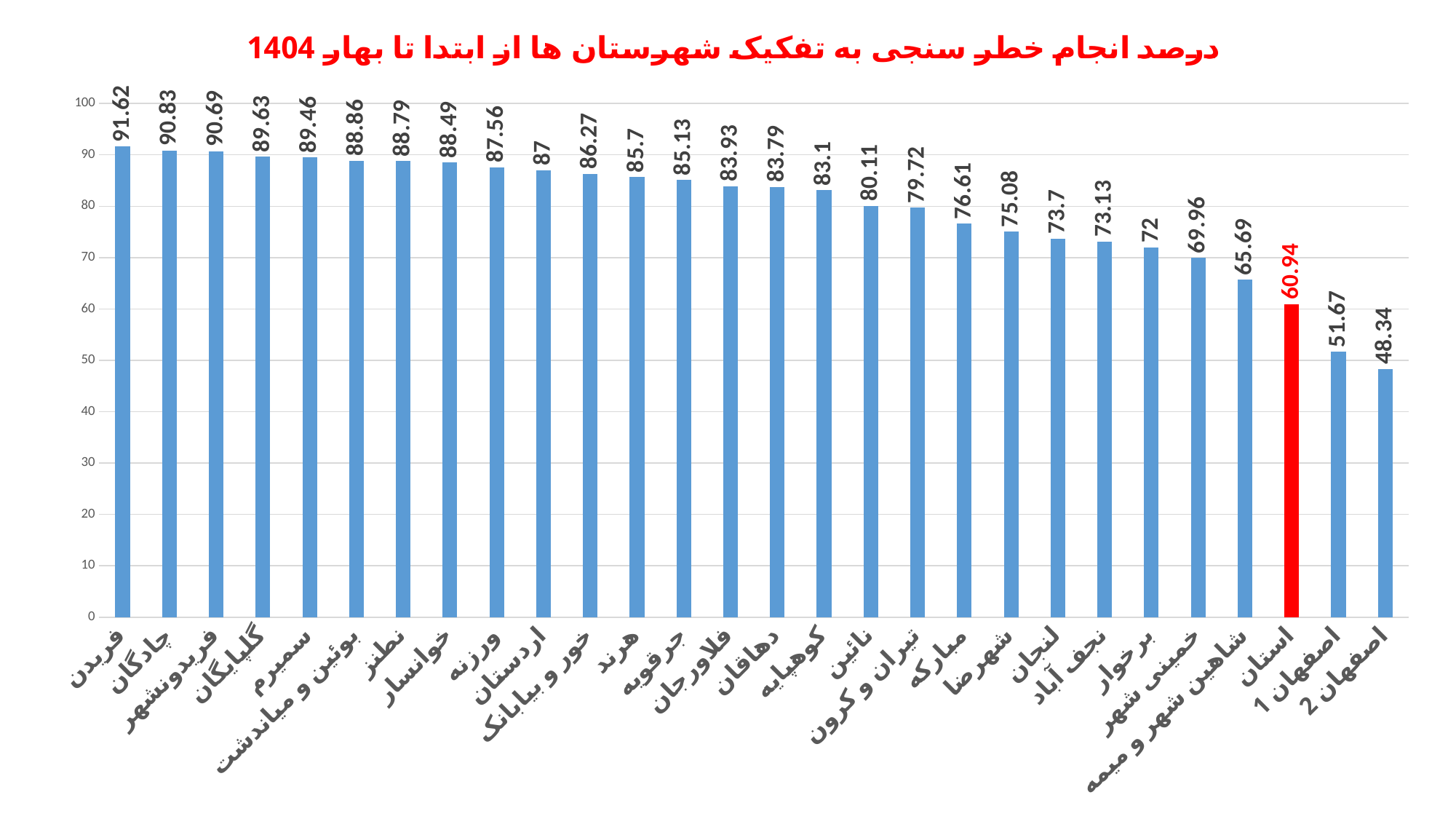

### Chart: درصد انجام خطر سنجی به تفکیک شهرستان ها از ابتدا تا بهار 1404

| Category | درصد انجام خطر سنجی از ابتدای برنامه تا کنون |
|---|---|
| فریدن | 91.62 |
| چادگان | 90.83 |
| فریدونشهر | 90.69 |
| گلپایگان | 89.63 |
| سمیرم | 89.46 |
| بوئین و میاندشت | 88.86 |
| نطنز | 88.79 |
| خوانسار | 88.49 |
| ورزنه | 87.56 |
| اردستان | 87.0 |
| خور و بیابانک | 86.27 |
| هرند | 85.7 |
| جرقویه | 85.13 |
| فلاورجان | 83.93 |
| دهاقان | 83.79 |
| کوهپایه | 83.1 |
| نائین | 80.11 |
| تیران و کرون | 79.72 |
| مبارکه | 76.61 |
| شهرضا | 75.08 |
| لنجان | 73.7 |
| نجف آباد | 73.13 |
| برخوار | 72.0 |
| خمینی شهر | 69.96 |
| شاهین شهر و میمه | 65.69 |
| استان | 60.94 |
| اصفهان 1 | 51.67 |
| اصفهان 2 | 48.34 |